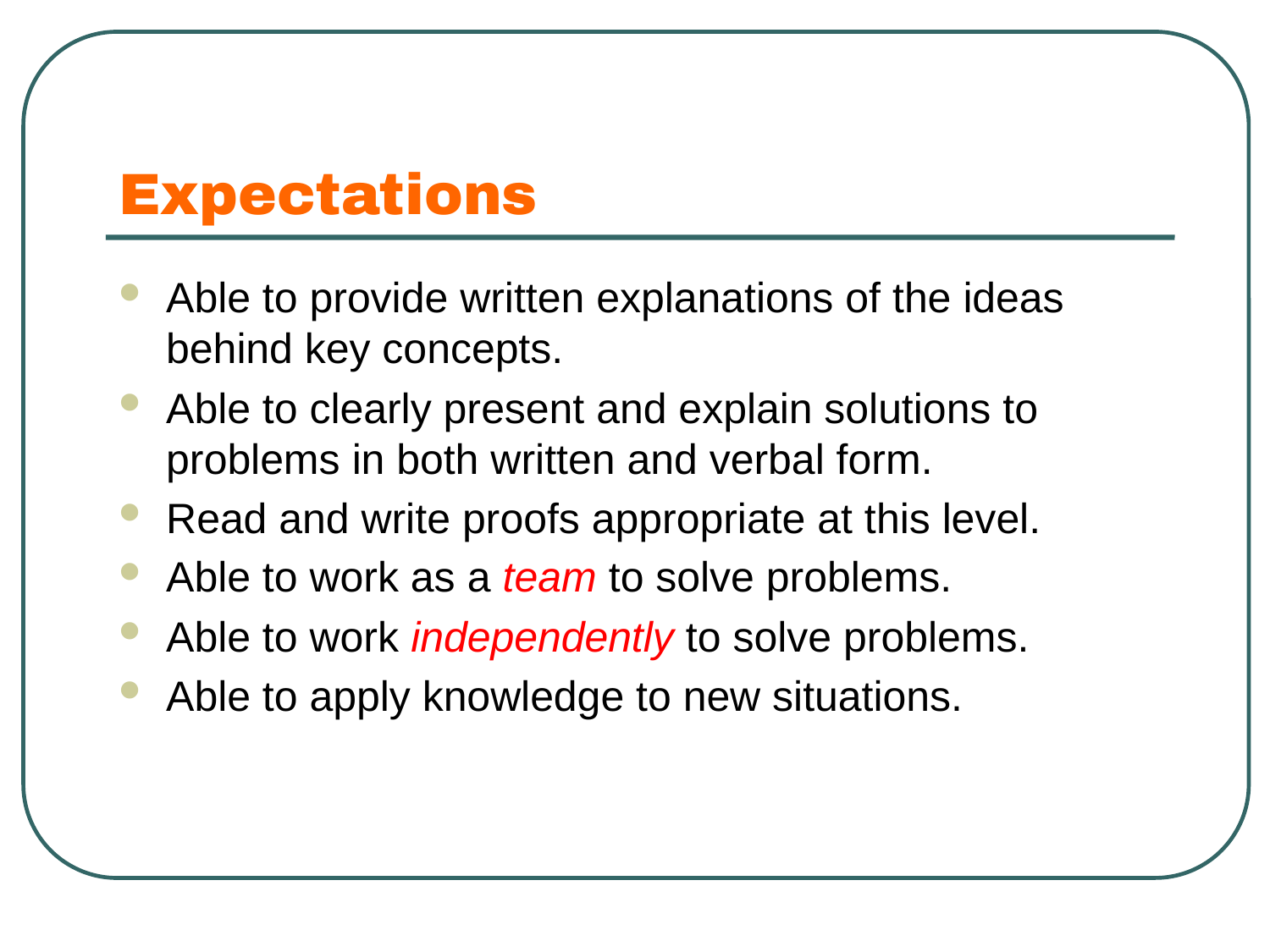

# Expectations
Able to provide written explanations of the ideas behind key concepts.
Able to clearly present and explain solutions to problems in both written and verbal form.
Read and write proofs appropriate at this level.
Able to work as a team to solve problems.
Able to work independently to solve problems.
Able to apply knowledge to new situations.